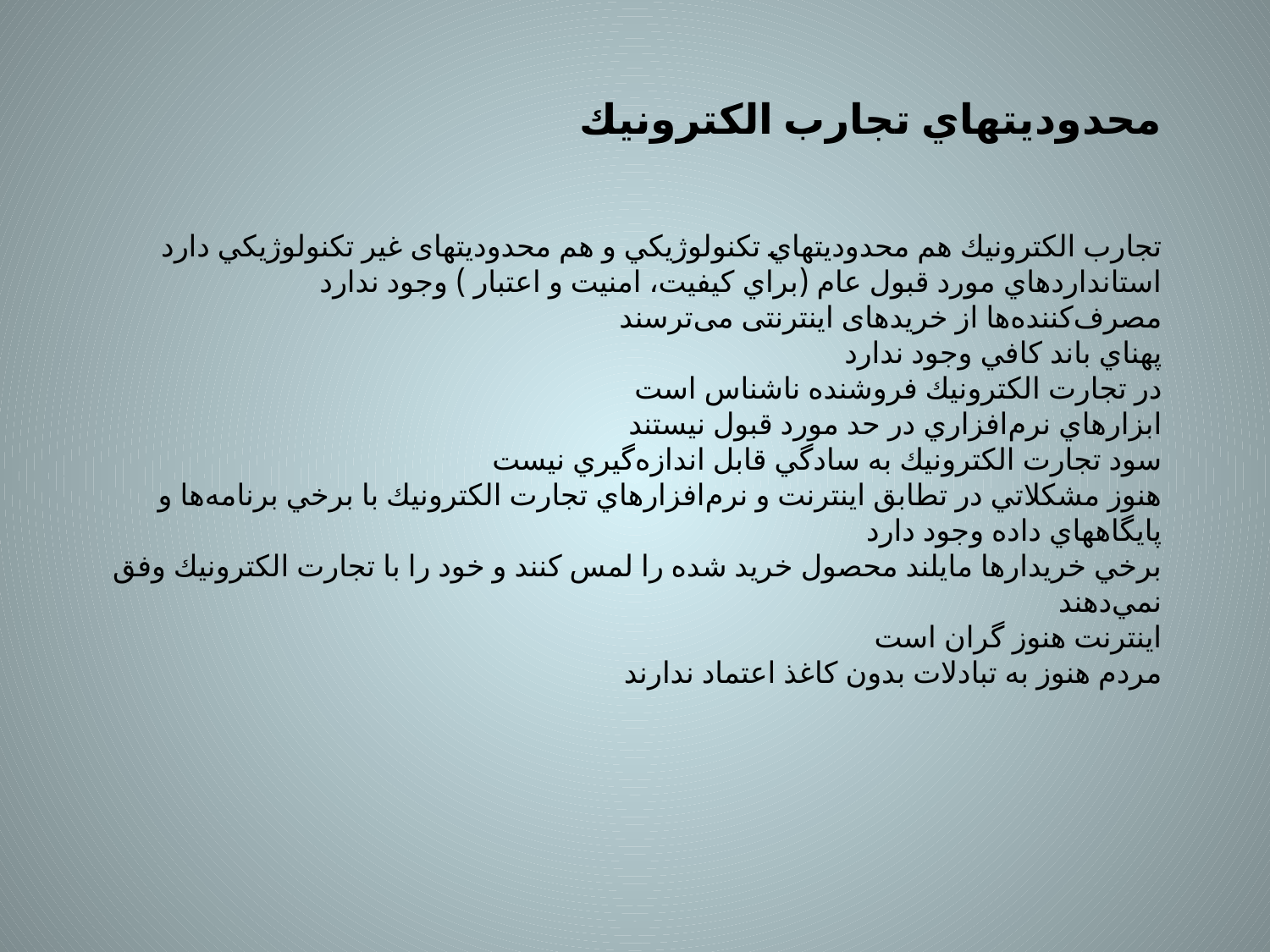

# محدوديتهاي تجارب الكترونيك تجارب الكترونيك هم محدوديتهاي تكنولوژيكي و هم محدوديتهای غير تكنولوژيكي دارد استانداردهاي مورد قبول عام (براي كيفيت، امنيت و اعتبار ) وجود ندارد مصرف‌کننده‌ها از خریدهای اینترنتی می‌ترسند پهناي باند كافي وجود ندارد در تجارت الكترونيك فروشنده ناشناس است ابزارهاي نرم‌افزاري در حد مورد قبول نيستند سود تجارت الكترونيك به سادگي قابل اندازه‌گيري نيست هنوز مشكلاتي در تطابق اينترنت و نرم‌افزارهاي تجارت الكترونيك با برخي برنامه‌ها و پايگاههاي داده وجود دارد برخي خريدارها مايلند محصول خريد شده را لمس كنند و خود را با تجارت الكترونيك وفق نمي‌دهند اينترنت هنوز گران است مردم هنوز به تبادلات بدون كاغذ اعتماد ندارند